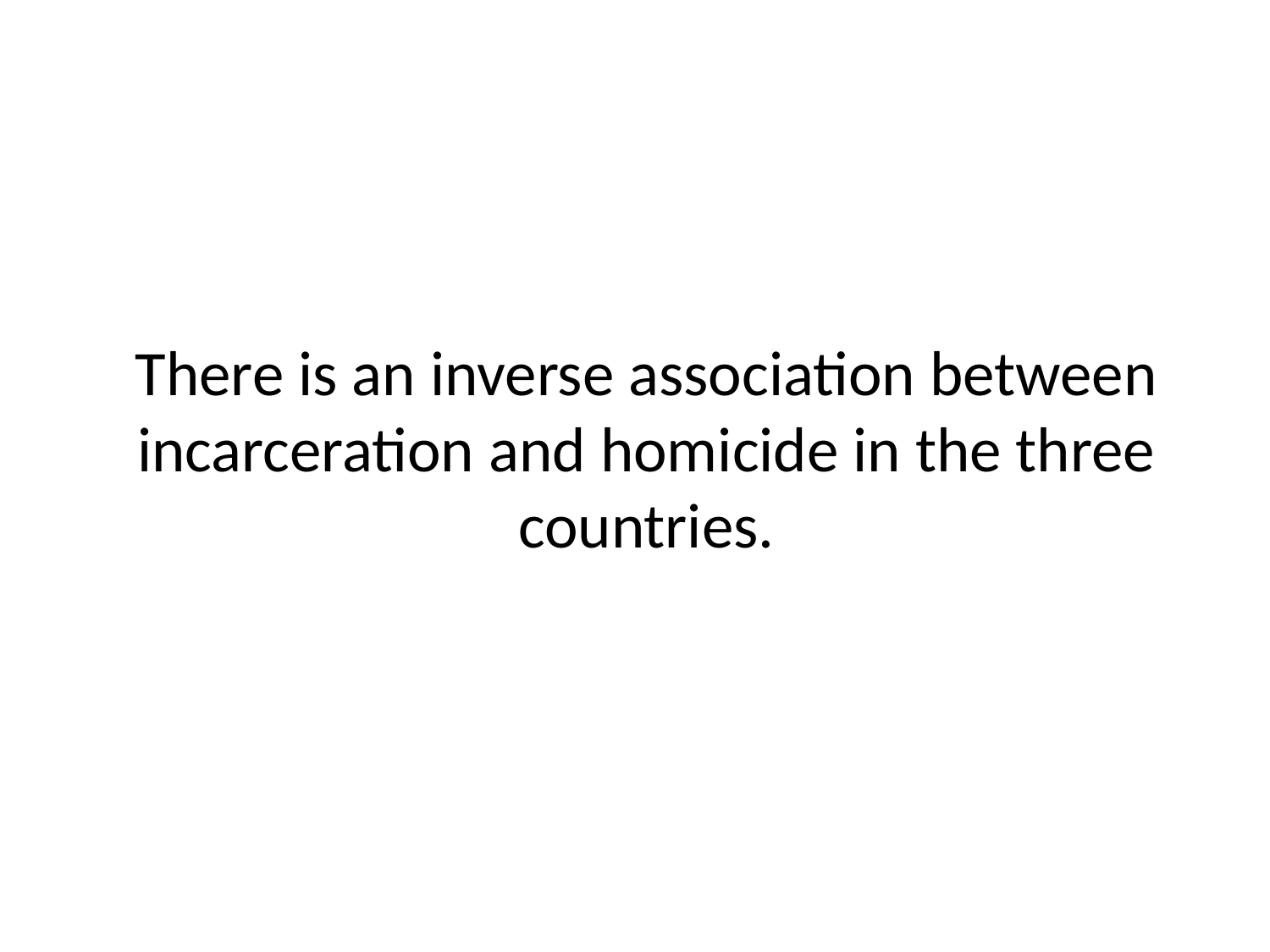

# There is an inverse association between incarceration and homicide in the three countries.